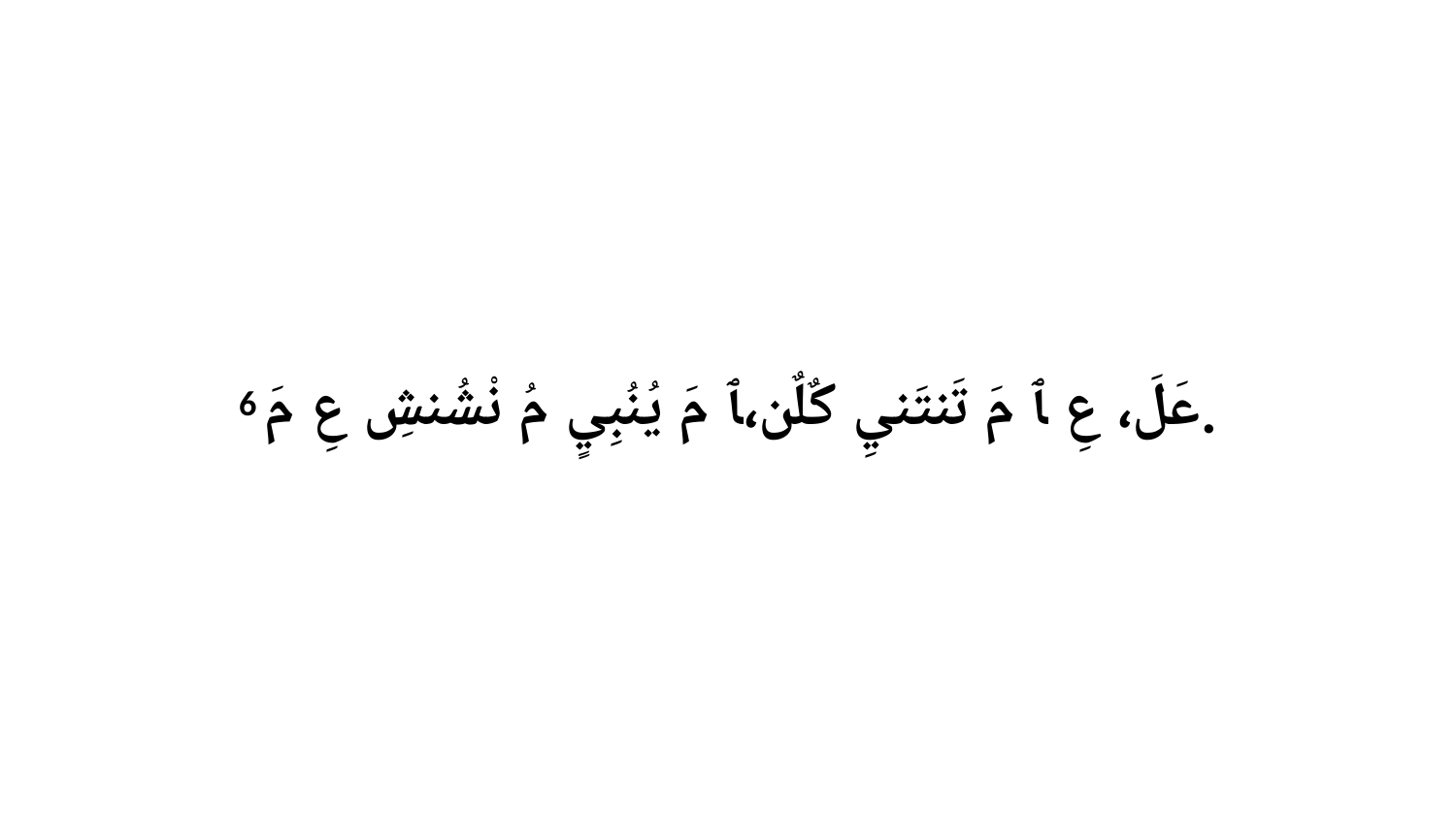

6 عَلَ، عِ ﭑ مَ تَنتَنيِ كٌلٌن،ﭑ مَ يُنُبِيٍ مُ نْشُنشِ عِ مَ.